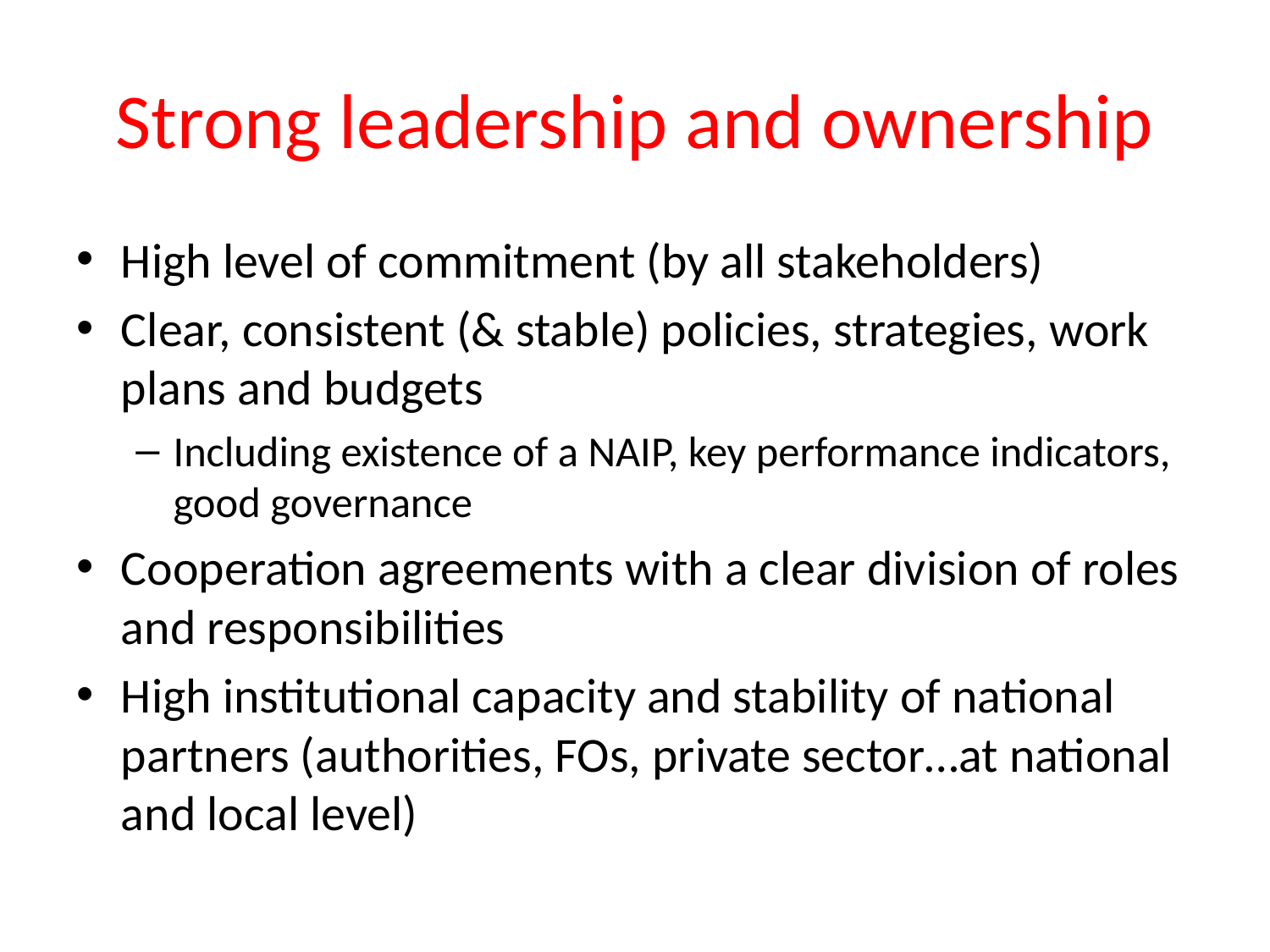

# Strong leadership and ownership
High level of commitment (by all stakeholders)
Clear, consistent (& stable) policies, strategies, work plans and budgets
Including existence of a NAIP, key performance indicators, good governance
Cooperation agreements with a clear division of roles and responsibilities
High institutional capacity and stability of national partners (authorities, FOs, private sector…at national and local level)